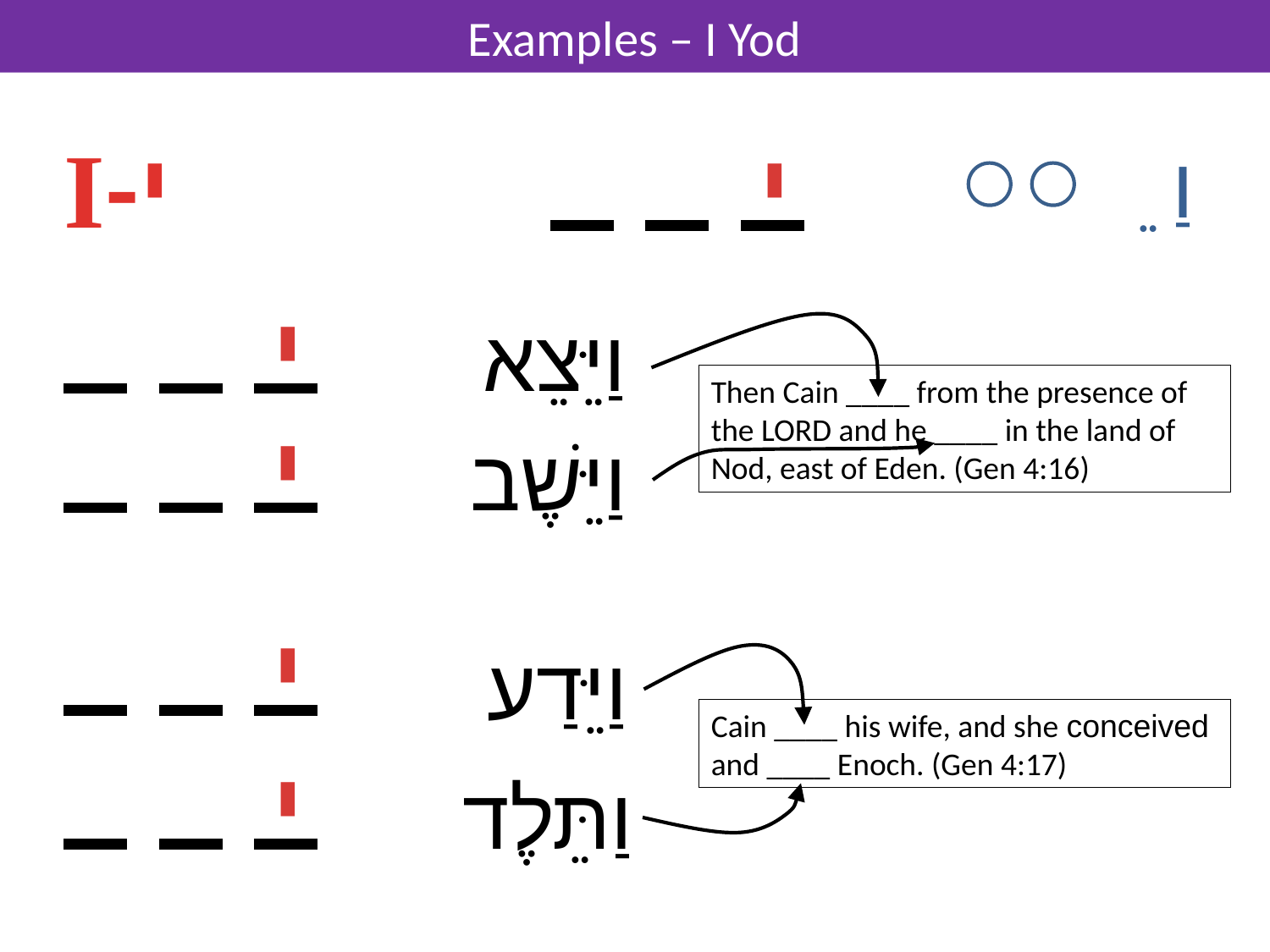

# Examples – I Yod
I-י
י
וַ ֵ

י
וַיֵּצֵא

Then Cain ____ from the presence of the LORD and he ____ in the land of Nod, east of Eden. (Gen 4:16)
י
וַיֵּשֶׁב

י
וַיֵּדַע

Cain ____ his wife, and she conceived and ____ Enoch. (Gen 4:17)
י
וַתֵּלֶד